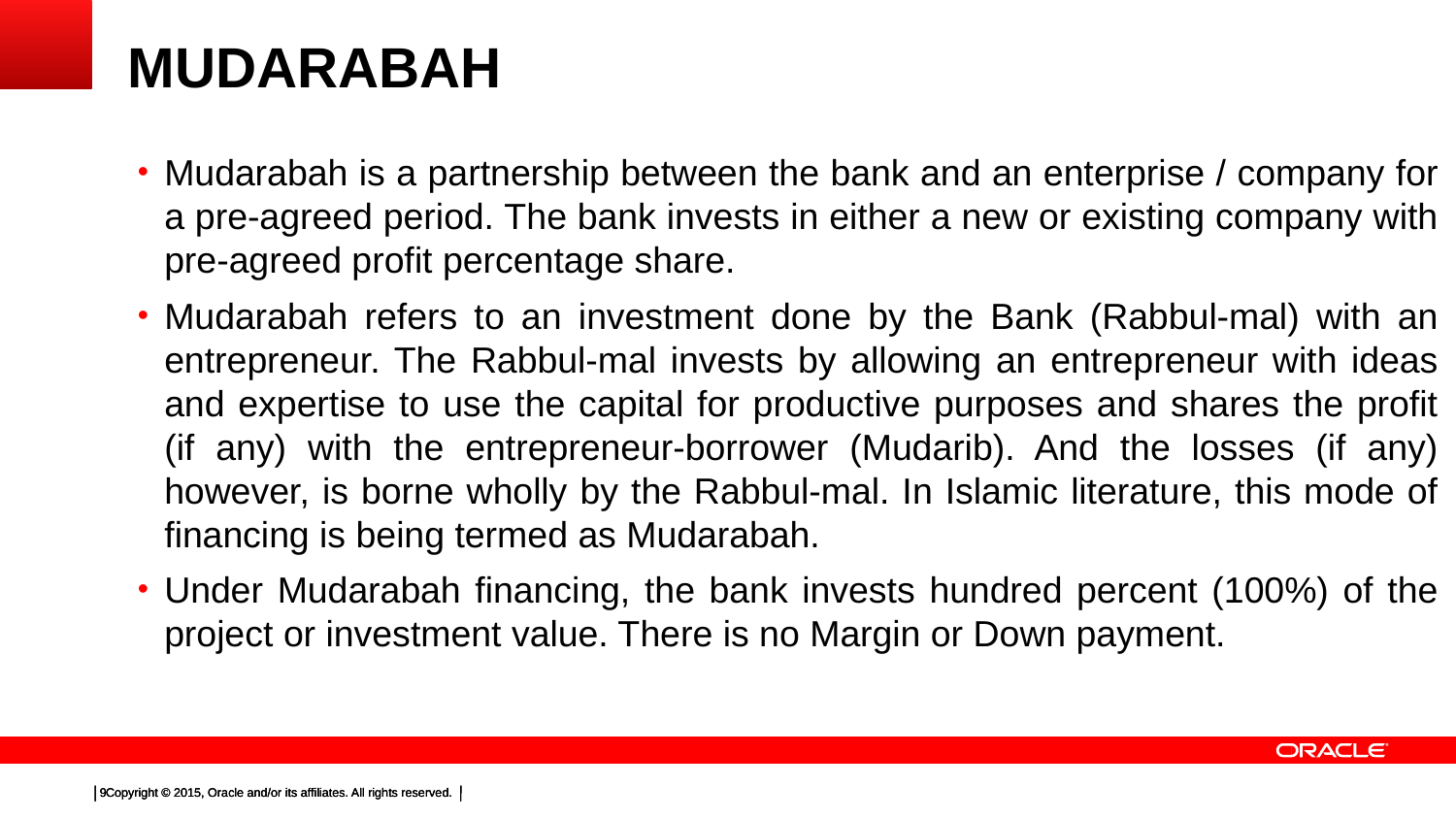

# MUDARABAH
Mudarabah is a partnership between the bank and an enterprise / company for a pre-agreed period. The bank invests in either a new or existing company with pre-agreed profit percentage share.
Mudarabah refers to an investment done by the Bank (Rabbul-mal) with an entrepreneur. The Rabbul-mal invests by allowing an entrepreneur with ideas and expertise to use the capital for productive purposes and shares the profit (if any) with the entrepreneur-borrower (Mudarib). And the losses (if any) however, is borne wholly by the Rabbul-mal. In Islamic literature, this mode of financing is being termed as Mudarabah.
Under Mudarabah financing, the bank invests hundred percent (100%) of the project or investment value. There is no Margin or Down payment.